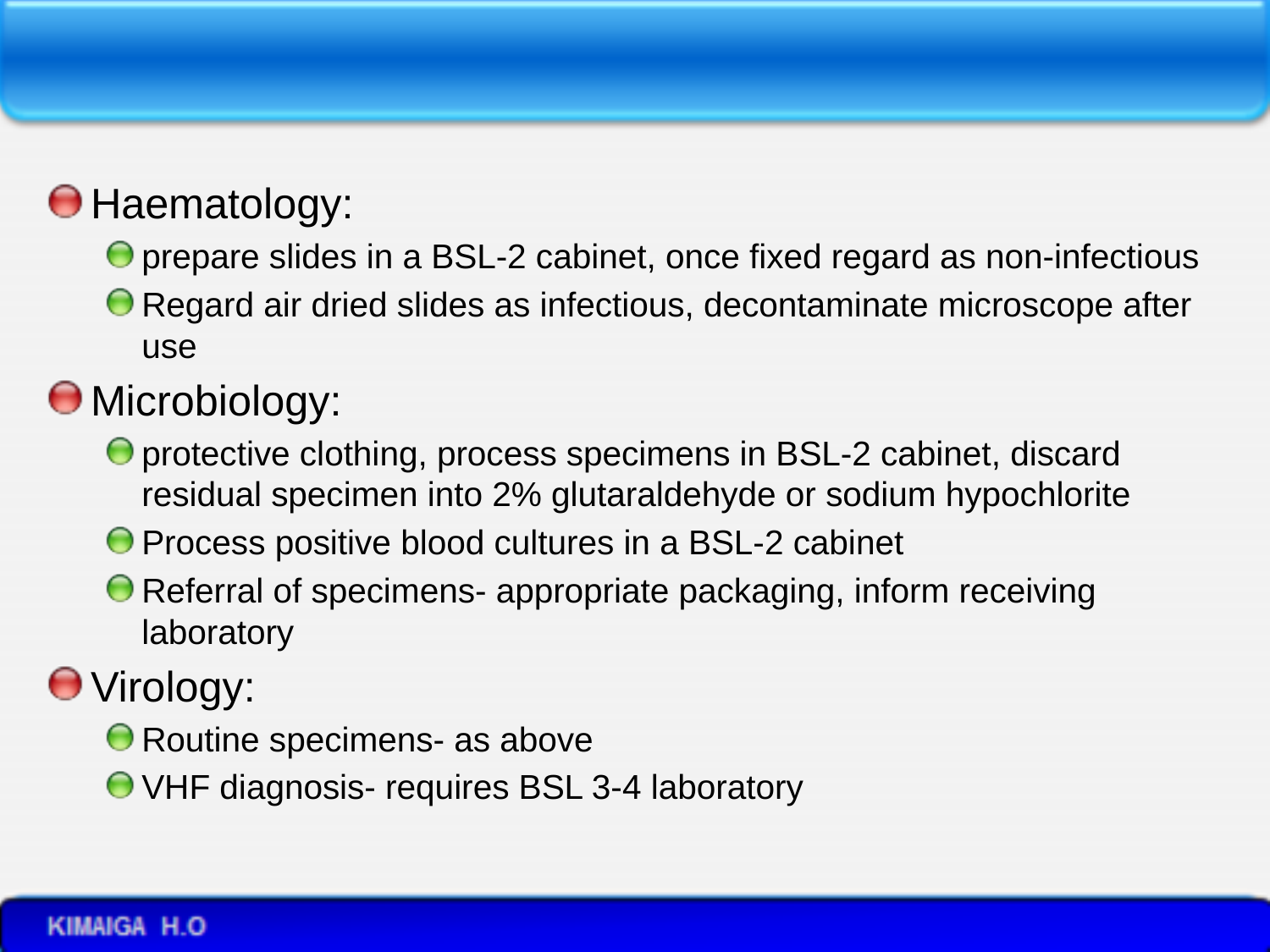

Haematology:
prepare slides in a BSL-2 cabinet, once fixed regard as non-infectious
Regard air dried slides as infectious, decontaminate microscope after use
Microbiology:
protective clothing, process specimens in BSL-2 cabinet, discard residual specimen into 2% glutaraldehyde or sodium hypochlorite
Process positive blood cultures in a BSL-2 cabinet
Referral of specimens- appropriate packaging, inform receiving laboratory
Virology:
Routine specimens- as above
VHF diagnosis- requires BSL 3-4 laboratory